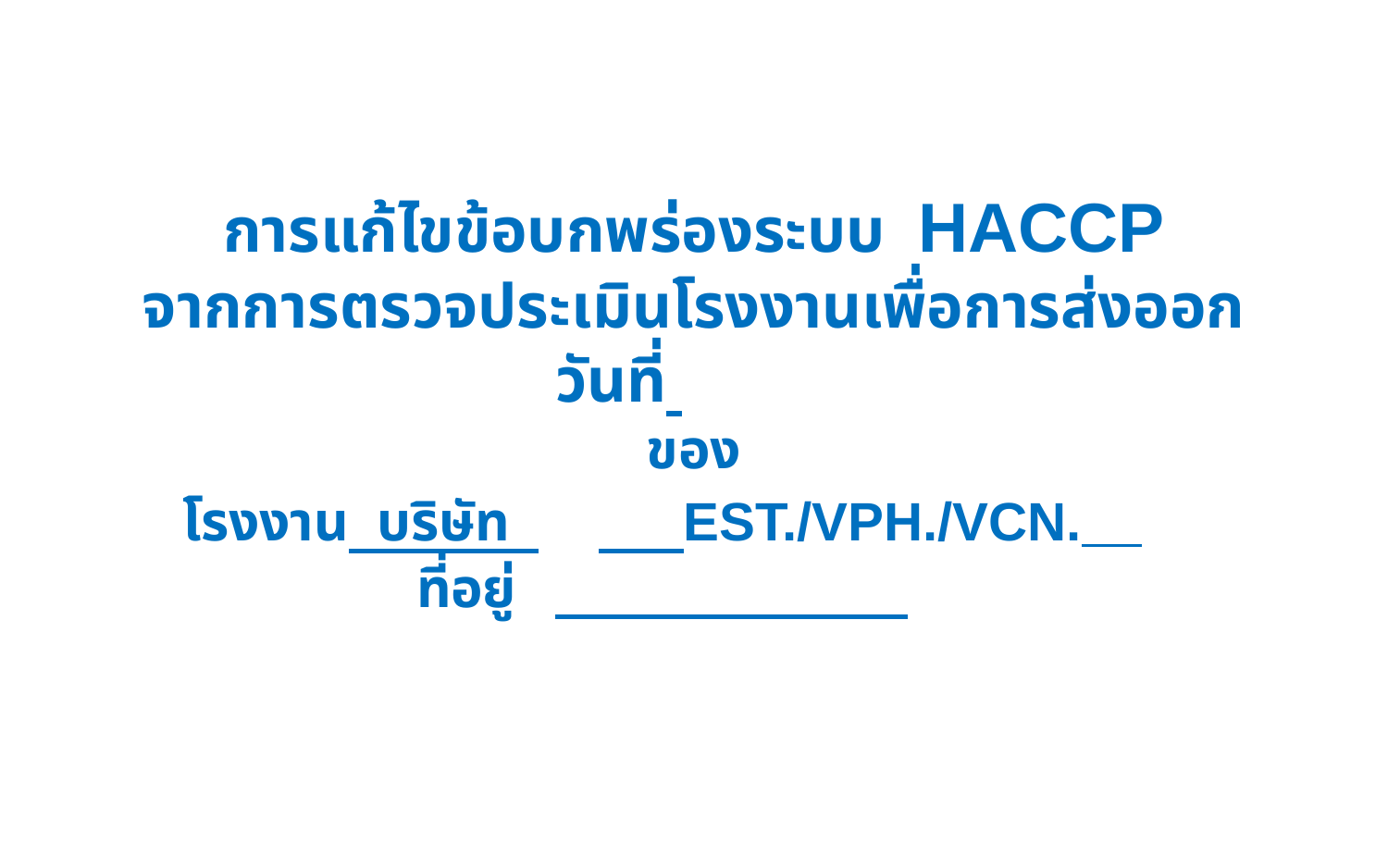

การแก้ไขข้อบกพร่องระบบ  HACCP
จากการตรวจประเมินโรงงานเพื่อการส่งออก
วันที่
ของ
โรงงาน  บริษัท  	      EST./VPH./VCN.
ที่อยู่